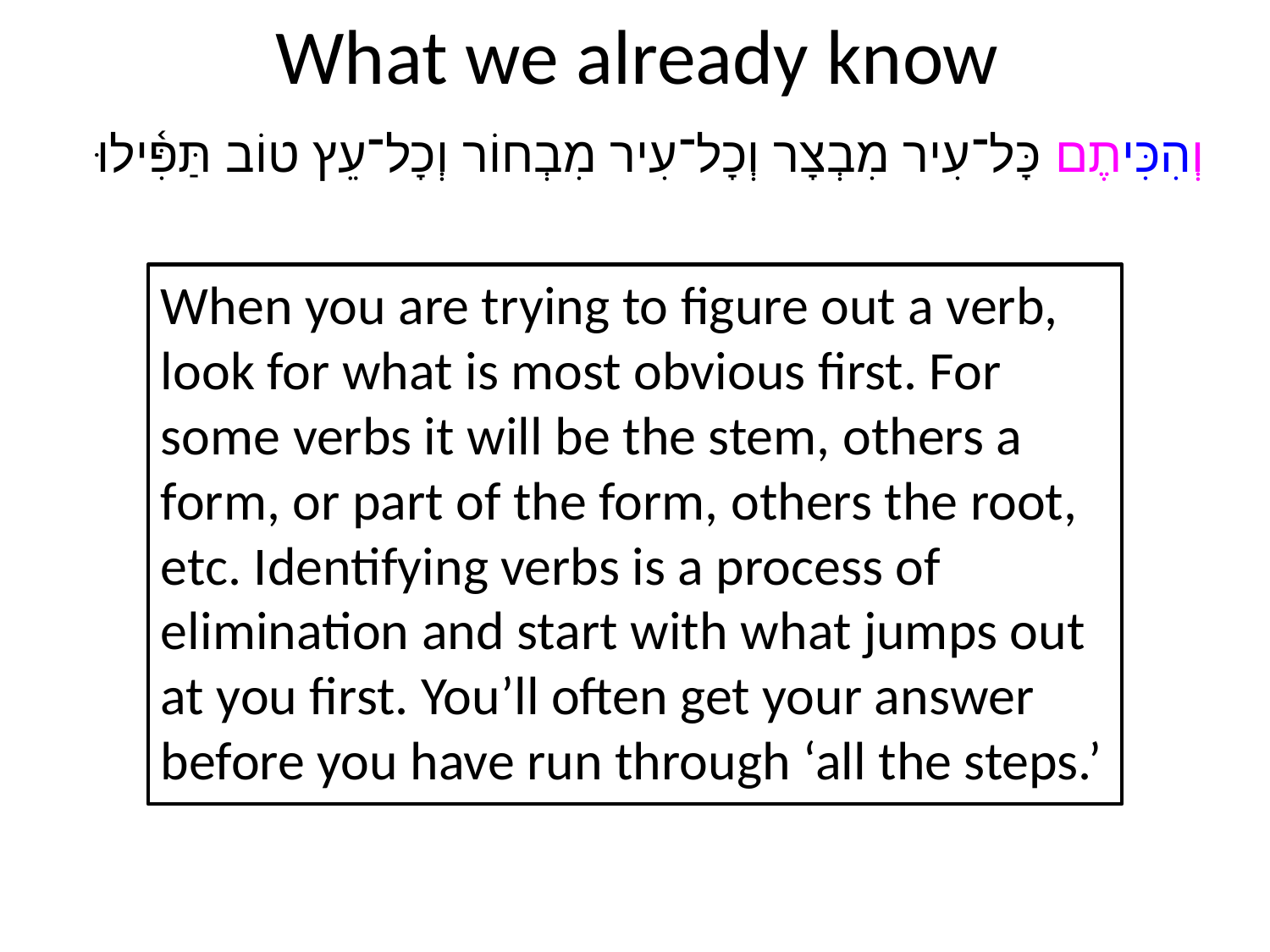

# What we already know
וְהִכִּיתֶם כָּל־עִיר מִבְצָר וְכָל־עִיר מִבְחוֹר וְכָל־עֵץ טוֹב תַּפִּ֫ילוּ
When you are trying to figure out a verb, look for what is most obvious first. For some verbs it will be the stem, others a form, or part of the form, others the root, etc. Identifying verbs is a process of elimination and start with what jumps out at you first. You’ll often get your answer before you have run through ‘all the steps.’